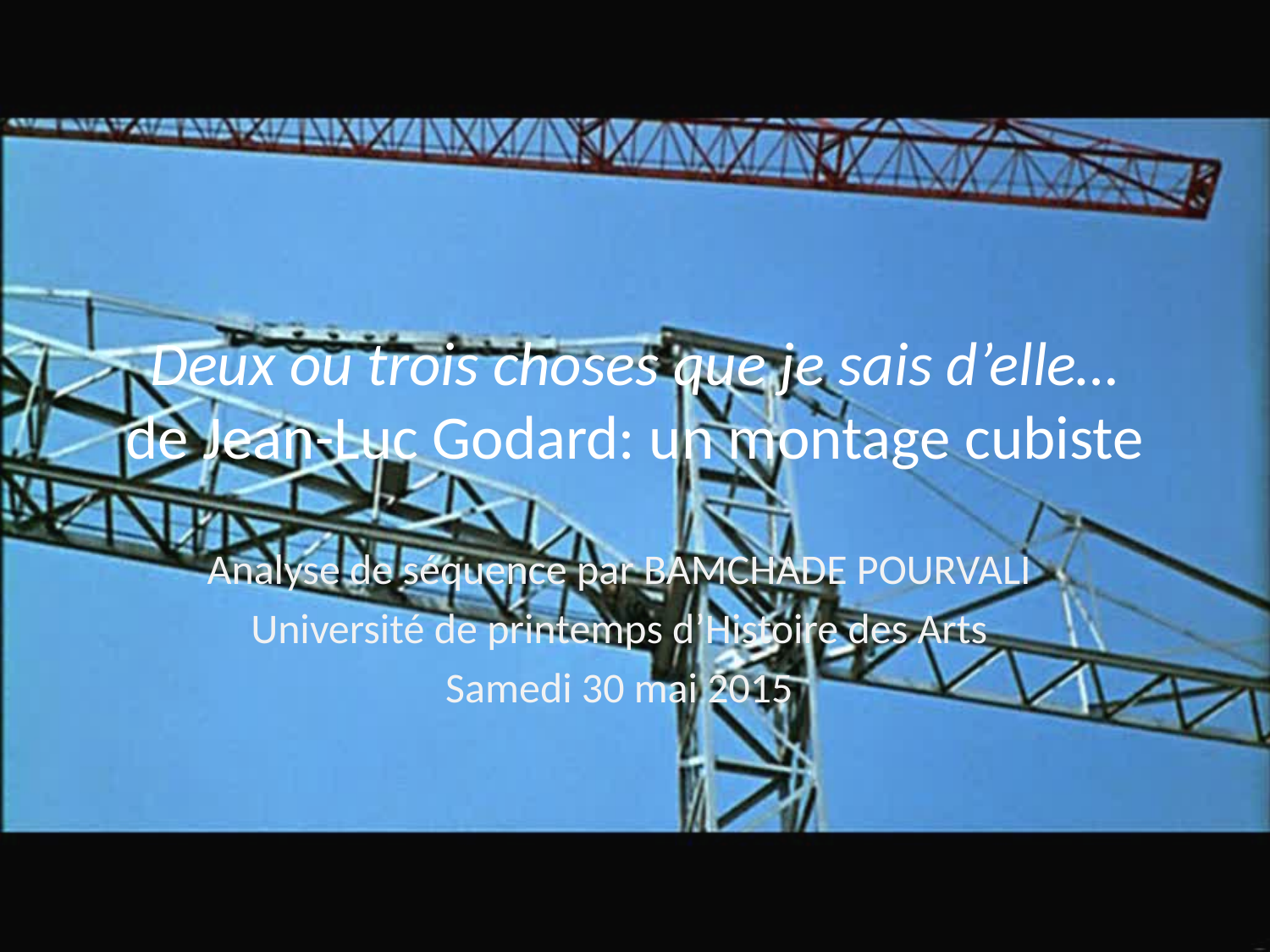

# Deux ou trois choses que je sais d’elle… de Jean-Luc Godard: un montage cubiste
Analyse de séquence par BAMCHADE POURVALI
Université de printemps d’Histoire des Arts
Samedi 30 mai 2015